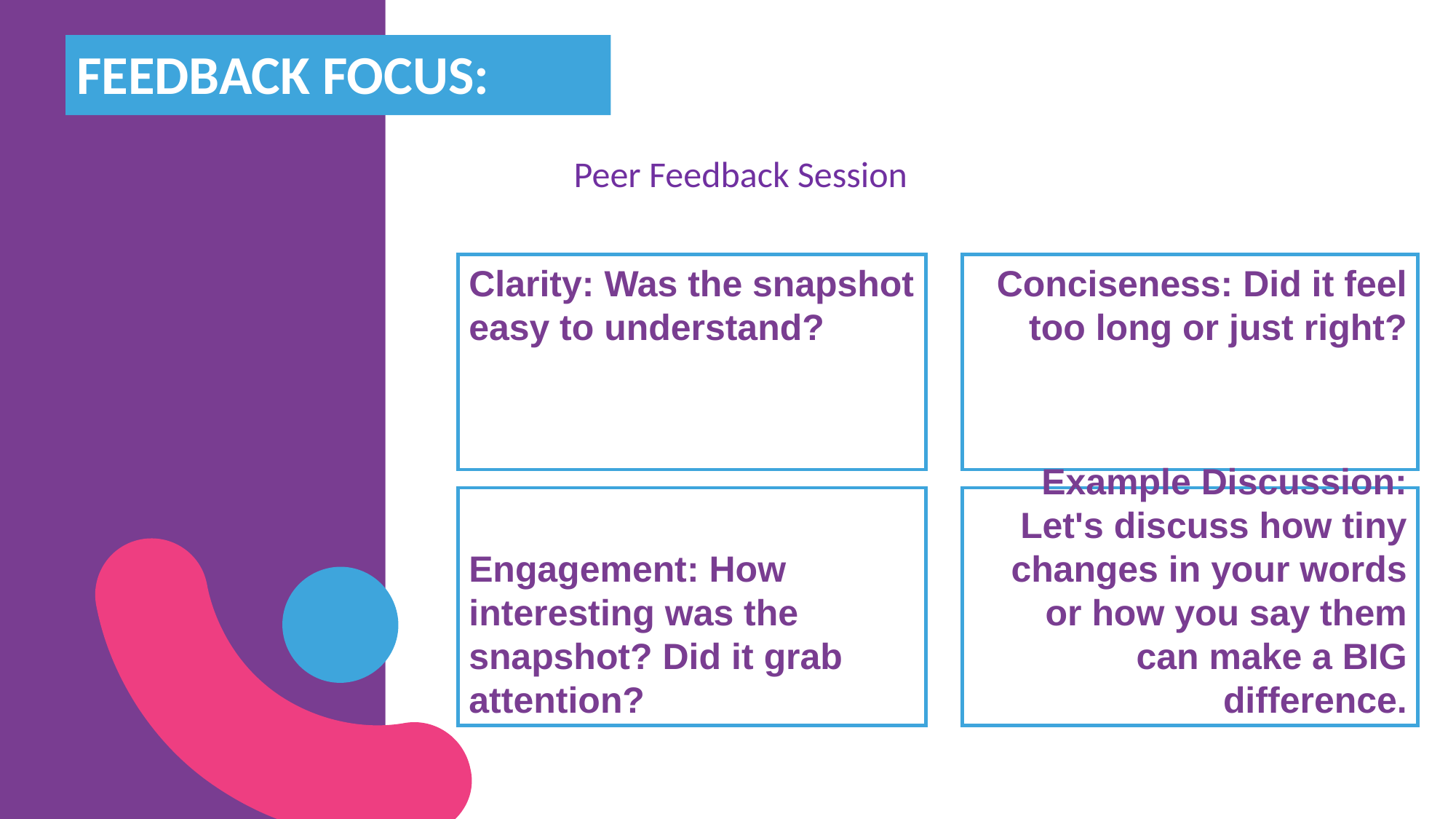

# Feedback Focus:

Peer Feedback Session
Clarity: Was the snapshot easy to understand?
Conciseness: Did it feel too long or just right?
Engagement: How interesting was the snapshot? Did it grab attention?

Example Discussion: Let's discuss how tiny changes in your words or how you say them can make a BIG difference.